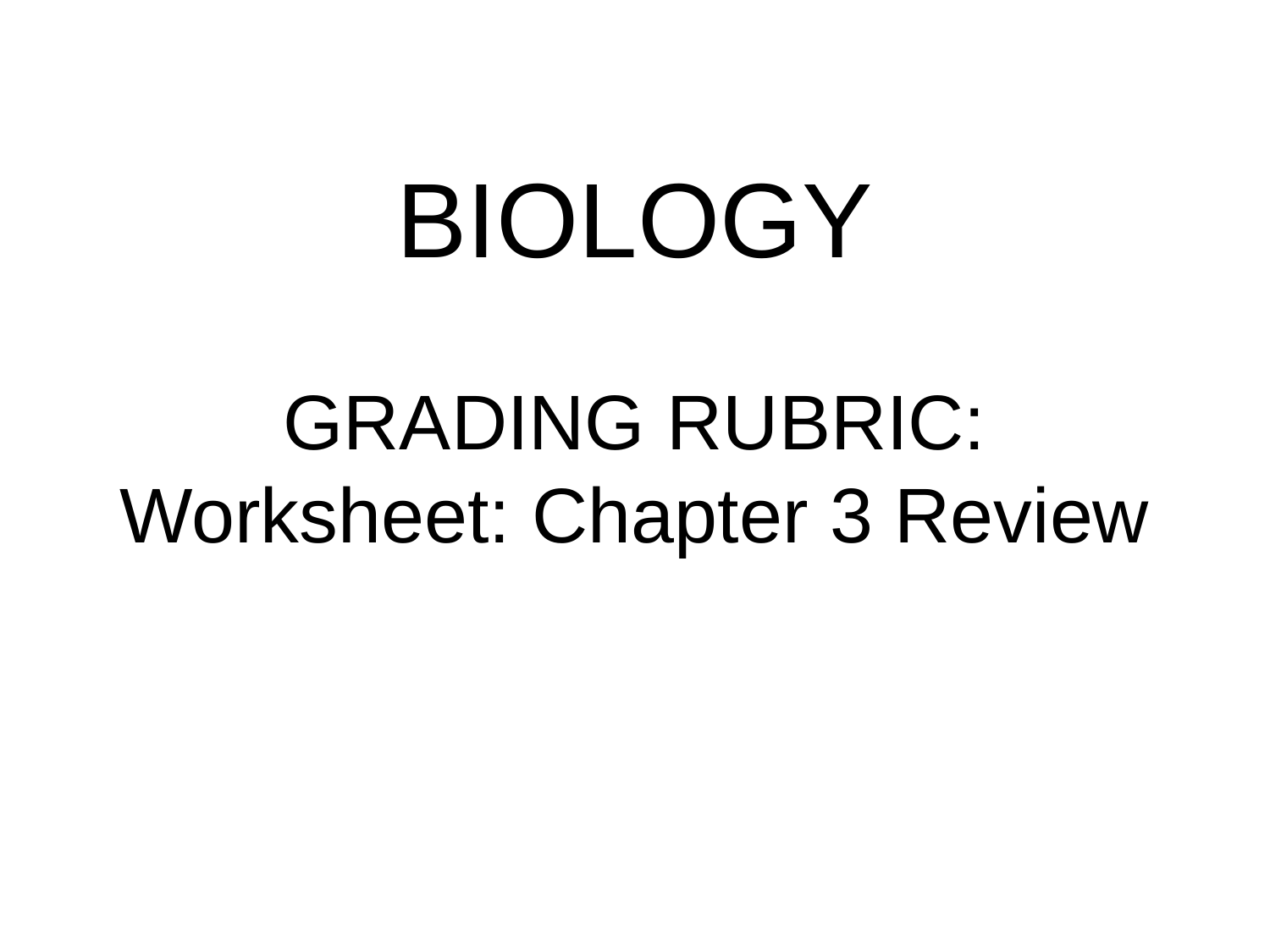

BIOLOGY

GRADING RUBRIC:
Worksheet: Chapter 3 Review